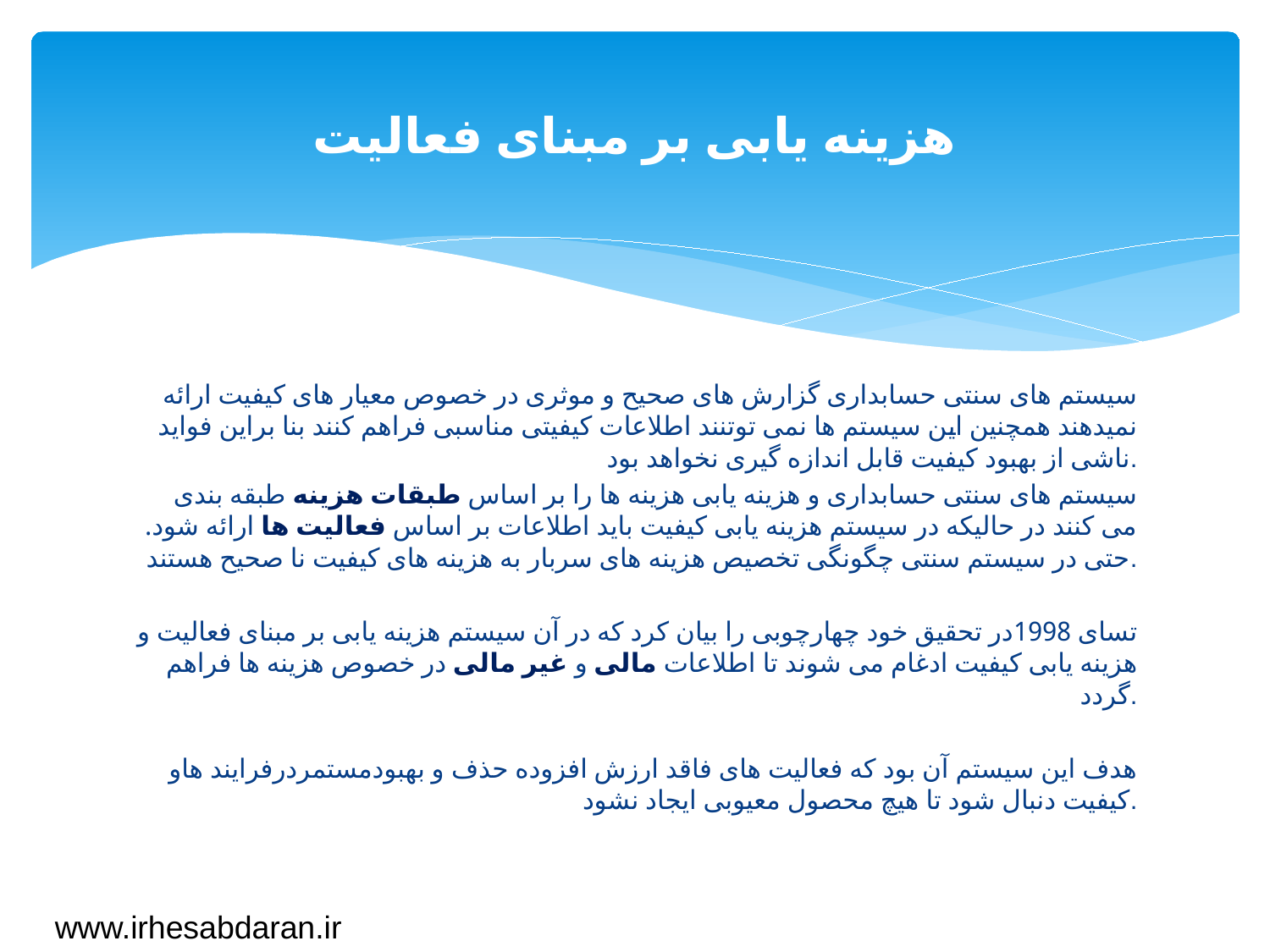

# هزینه یابی بر مبنای فعالیت
سیستم های سنتی حسابداری گزارش های صحیح و موثری در خصوص معیار های کیفیت ارائه نمیدهند همچنین این سیستم ها نمی توتنند اطلاعات کیفیتی مناسبی فراهم کنند بنا براین فواید ناشی از بهبود کیفیت قابل اندازه گیری نخواهد بود.
سیستم های سنتی حسابداری و هزینه یابی هزینه ها را بر اساس طبقات هزینه طبقه بندی می کنند در حالیکه در سیستم هزینه یابی کیفیت باید اطلاعات بر اساس فعالیت ها ارائه شود. حتی در سیستم سنتی چگونگی تخصیص هزینه های سربار به هزینه های کیفیت نا صحیح هستند.

تسای 1998در تحقیق خود چهارچوبی را بیان کرد که در آن سیستم هزینه یابی بر مبنای فعالیت و هزینه یابی کیفیت ادغام می شوند تا اطلاعات مالی و غیر مالی در خصوص هزینه ها فراهم گردد.

هدف این سیستم آن بود که فعالیت های فاقد ارزش افزوده حذف و بهبودمستمردرفرایند هاو کیفیت دنبال شود تا هیچ محصول معیوبی ایجاد نشود.
www.irhesabdaran.ir